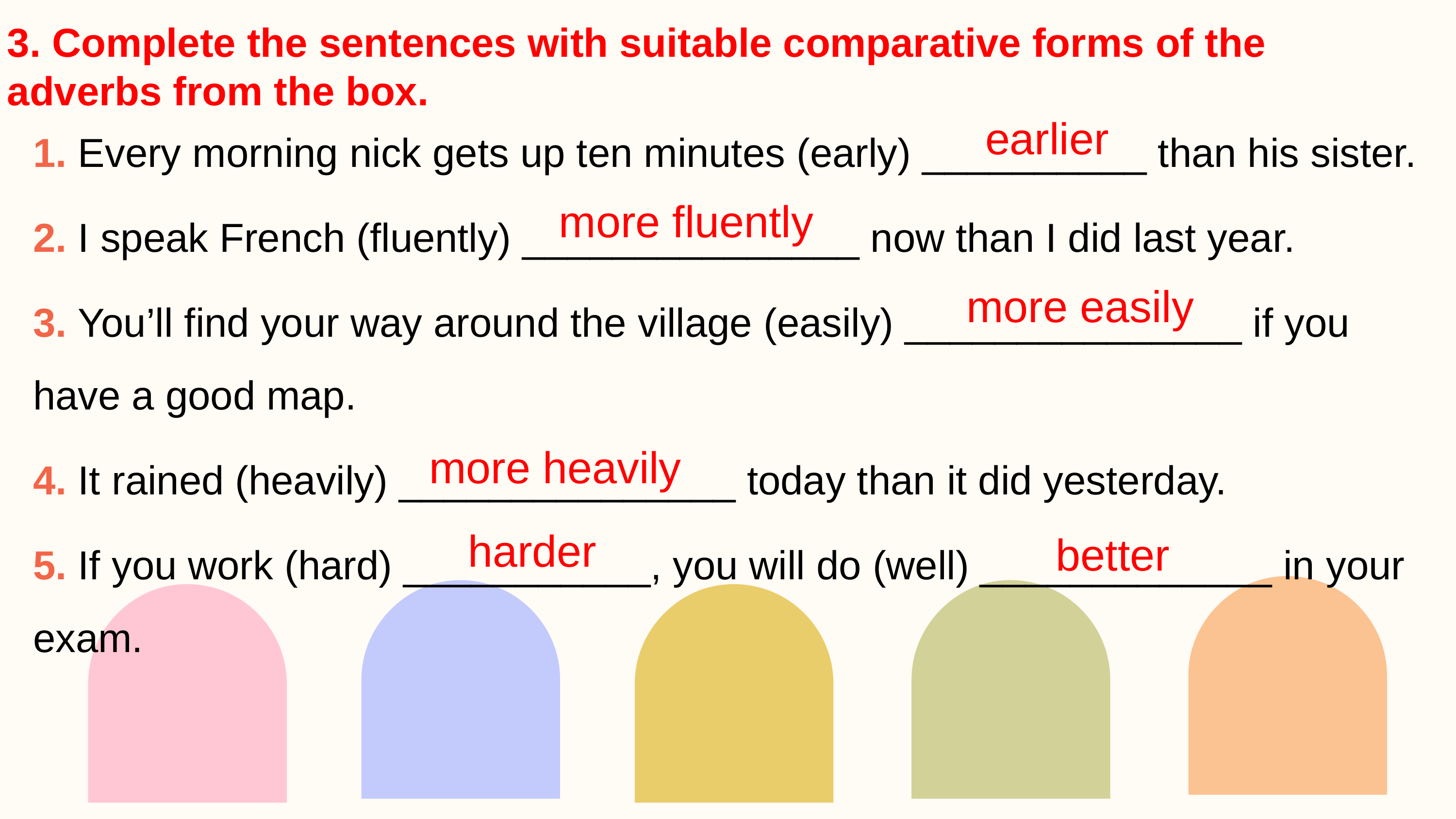

3. Complete the sentences with suitable comparative forms of the adverbs from the box.
1. Every morning nick gets up ten minutes (early) __________ than his sister.
2. I speak French (fluently) _______________ now than I did last year.
3. You’ll find your way around the village (easily) _______________ if you have a good map.
4. It rained (heavily) _______________ today than it did yesterday.
5. If you work (hard) ___________, you will do (well) _____________ in your exam.
earlier
more fluently
more easily
more heavily
harder
better